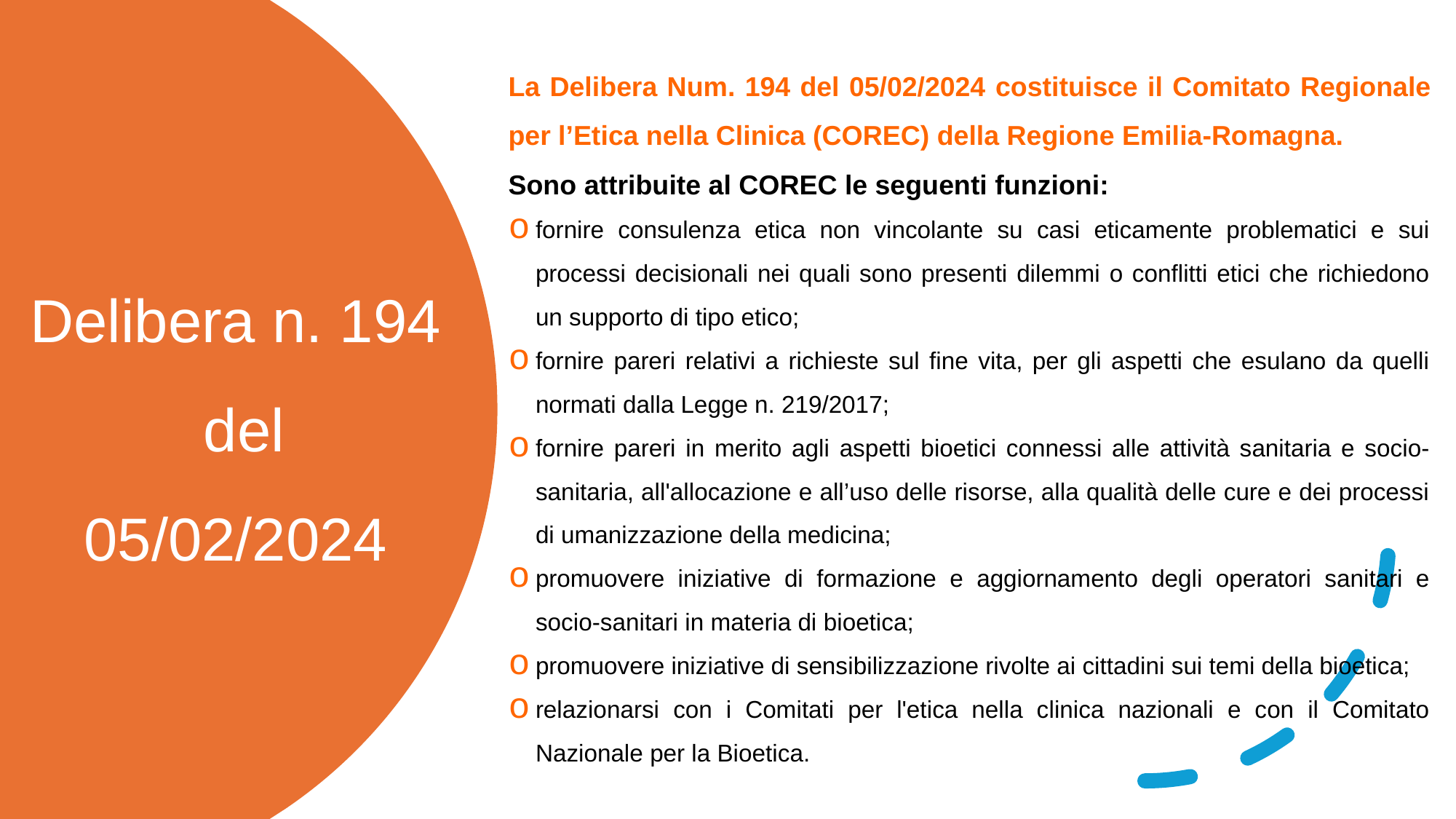

La Delibera Num. 194 del 05/02/2024 costituisce il Comitato Regionale per l’Etica nella Clinica (COREC) della Regione Emilia-Romagna.
Sono attribuite al COREC le seguenti funzioni:
fornire consulenza etica non vincolante su casi eticamente problematici e sui processi decisionali nei quali sono presenti dilemmi o conflitti etici che richiedono un supporto di tipo etico;
fornire pareri relativi a richieste sul fine vita, per gli aspetti che esulano da quelli normati dalla Legge n. 219/2017;
fornire pareri in merito agli aspetti bioetici connessi alle attività sanitaria e socio-sanitaria, all'allocazione e all’uso delle risorse, alla qualità delle cure e dei processi di umanizzazione della medicina;
promuovere iniziative di formazione e aggiornamento degli operatori sanitari e socio-sanitari in materia di bioetica;
promuovere iniziative di sensibilizzazione rivolte ai cittadini sui temi della bioetica;
relazionarsi con i Comitati per l'etica nella clinica nazionali e con il Comitato Nazionale per la Bioetica.
# Delibera n. 194 del 05/02/2024